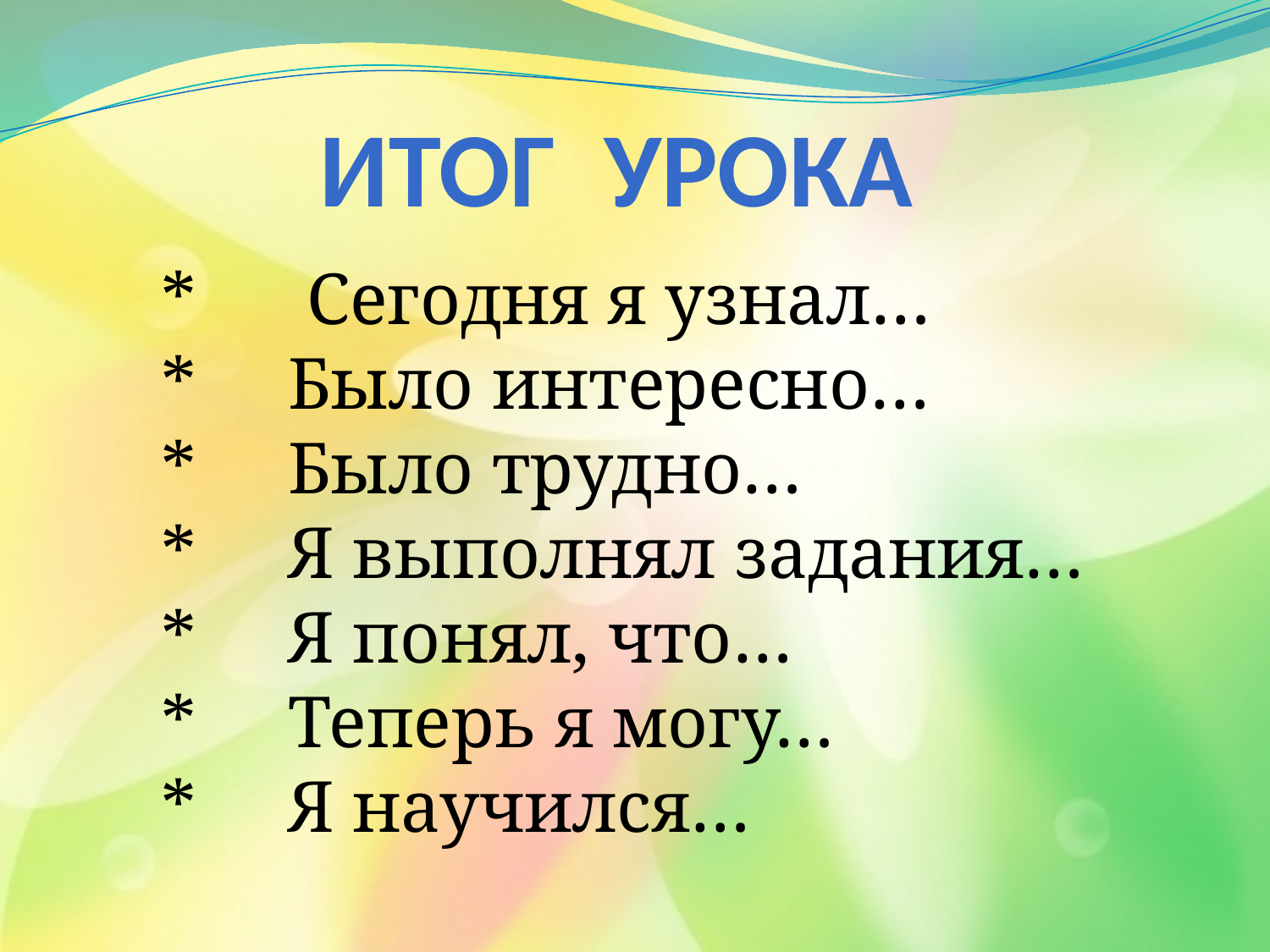

# Итог  урока
*      Сегодня я узнал…
*	Было интересно…
*	Было трудно…
*	Я выполнял задания…
*	Я понял, что…
*	Теперь я могу…
*	Я научился…